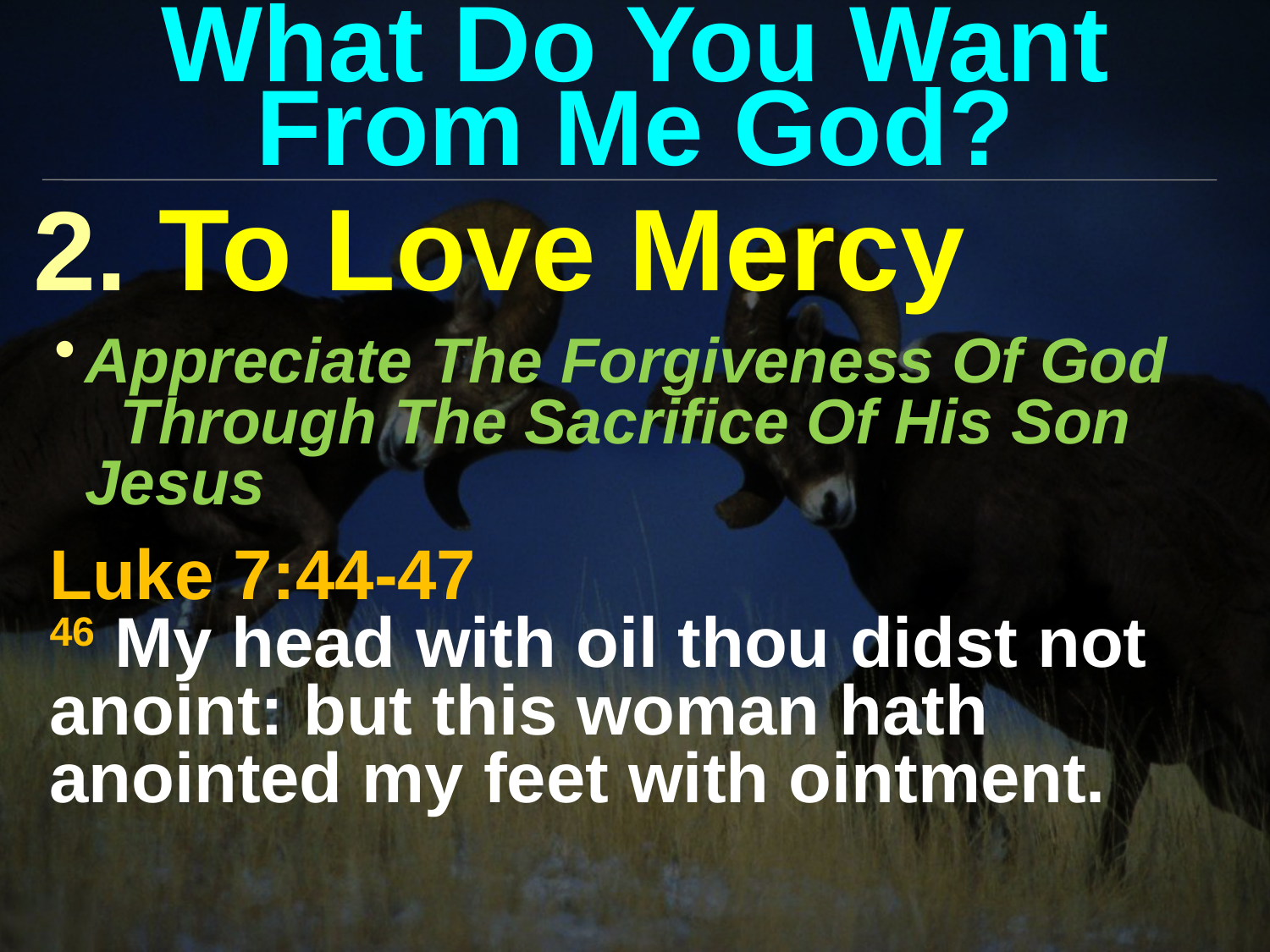

What Do You Want
From Me God?

2. To Love Mercy
Appreciate The Forgiveness Of God
  Through The Sacrifice Of His Son Jesus
Luke 7:44-47
46 My head with oil thou didst not anoint: but this woman hath anointed my feet with ointment.